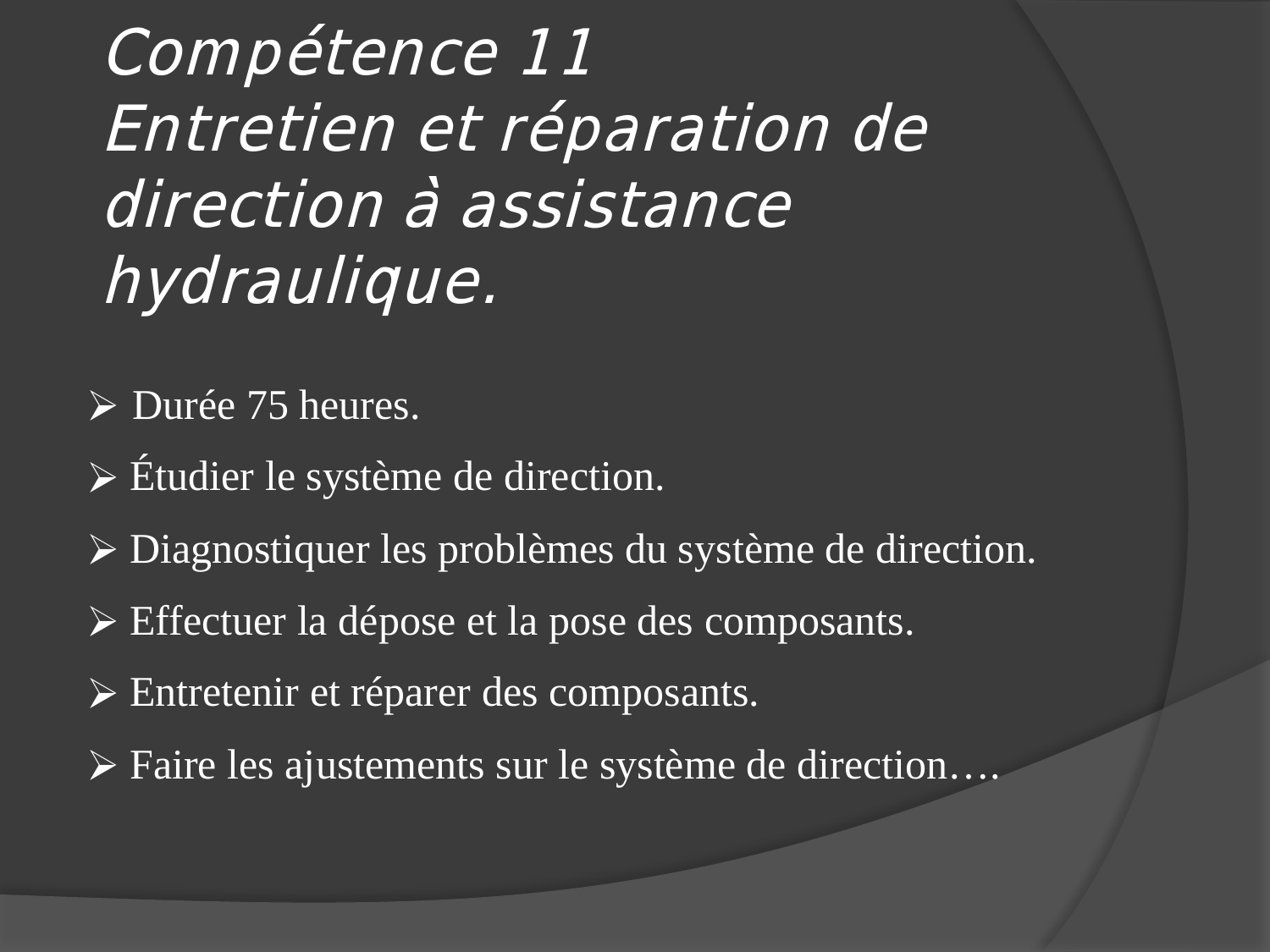

# Compétence 11 Entretien et réparation de  direction à assistance hydraulique.
 Durée 75 heures.
 Étudier le système de direction.
 Diagnostiquer les problèmes du système de direction.
 Effectuer la dépose et la pose des composants.
 Entretenir et réparer des composants.
 Faire les ajustements sur le système de direction….